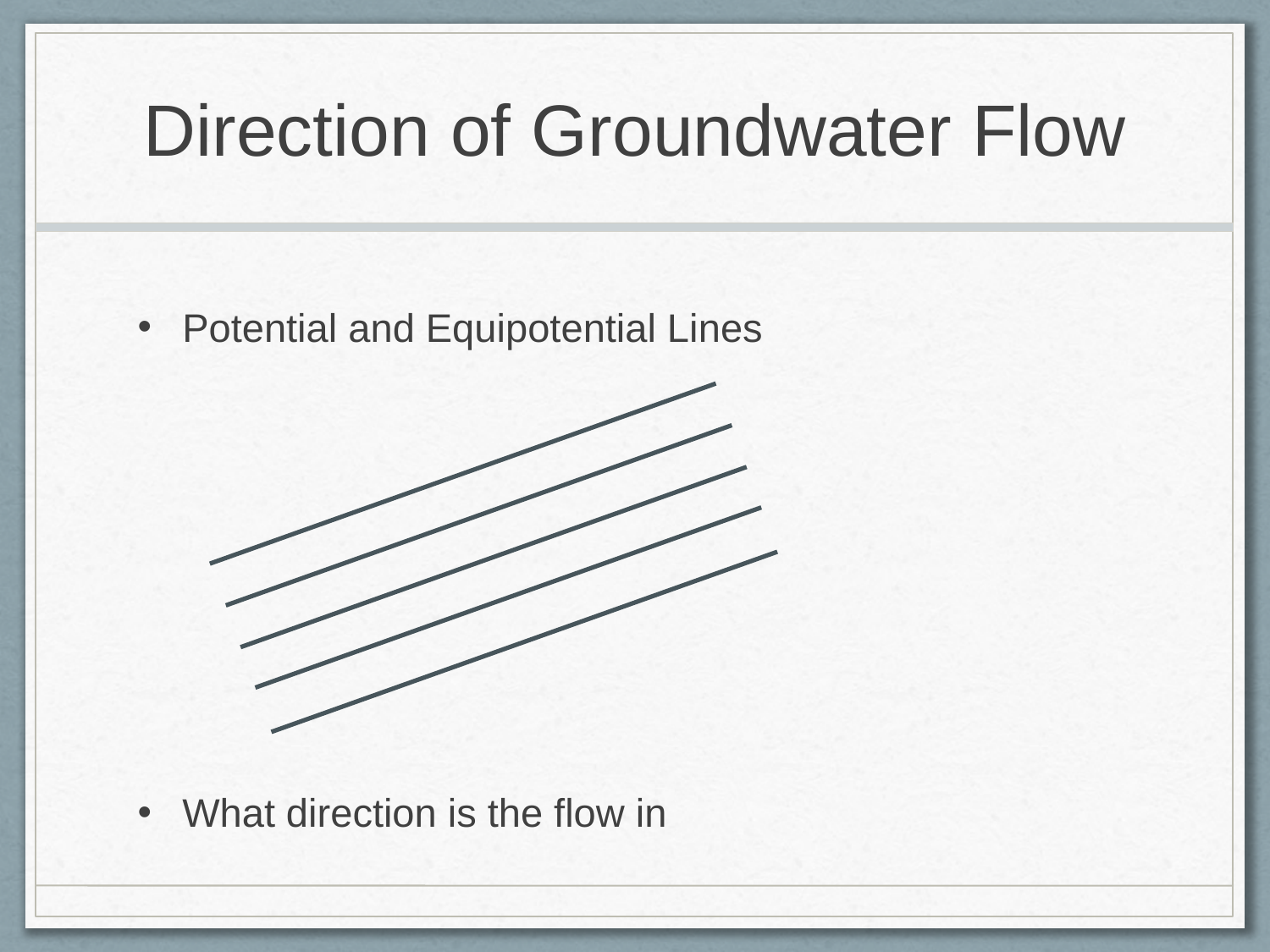

# Direction of Groundwater Flow
Potential and Equipotential Lines

What direction is the flow in